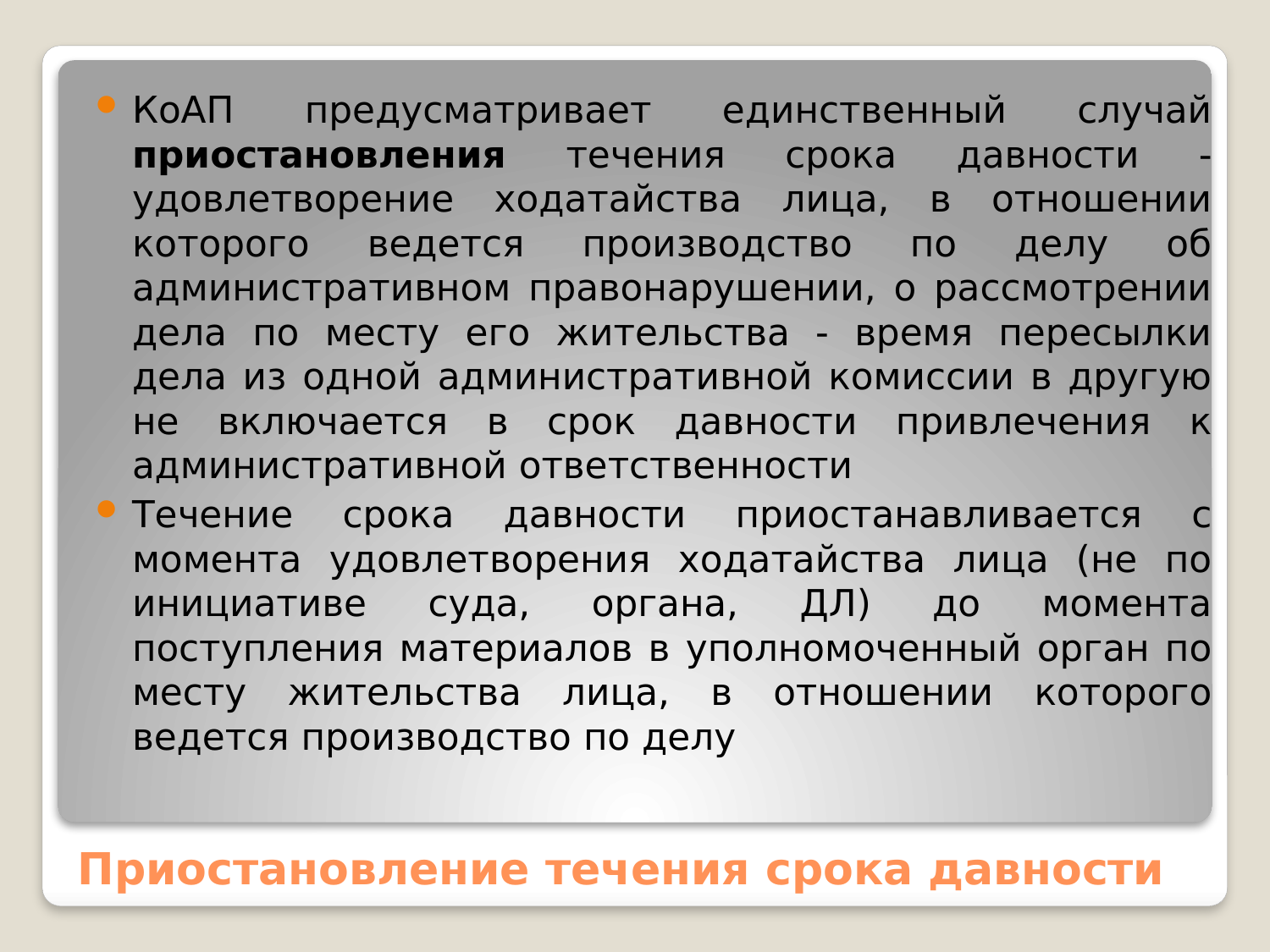

КоАП предусматривает единственный случай приостановления течения срока давности - удовлетворение ходатайства лица, в отношении которого ведется производство по делу об административном правонарушении, о рассмотрении дела по месту его жительства - время пересылки дела из одной административной комиссии в другую не включается в срок давности привлечения к административной ответственности
Течение срока давности приостанавливается с момента удовлетворения ходатайства лица (не по инициативе суда, органа, ДЛ) до момента поступления материалов в уполномоченный орган по месту жительства лица, в отношении которого ведется производство по делу

# Приостановление течения срока давности